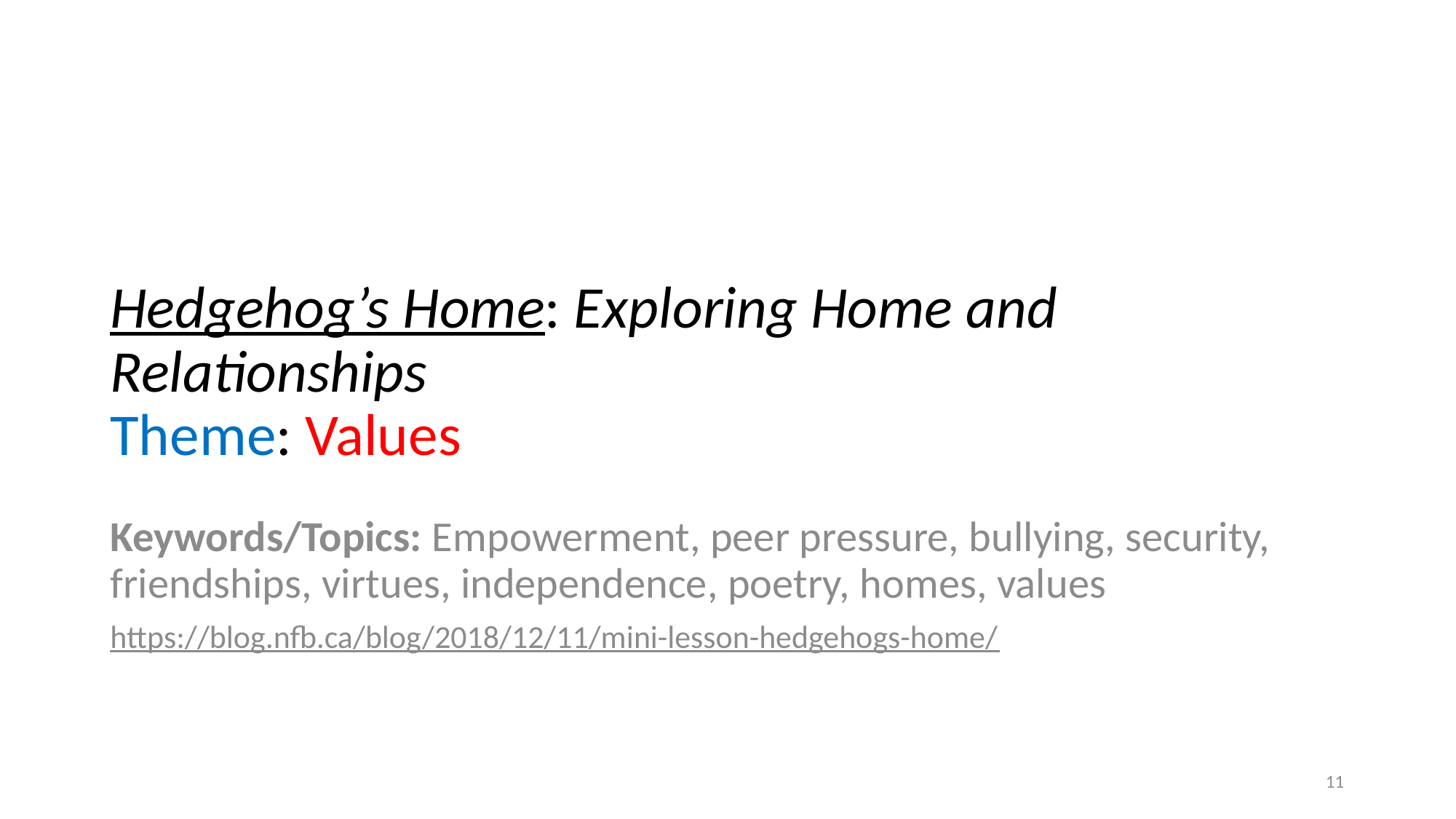

# Hedgehog’s Home: Exploring Home and Relationships Theme: Values
Keywords/Topics: Empowerment, peer pressure, bullying, security, friendships, virtues, independence, poetry, homes, values
https://blog.nfb.ca/blog/2018/12/11/mini-lesson-hedgehogs-home/
11